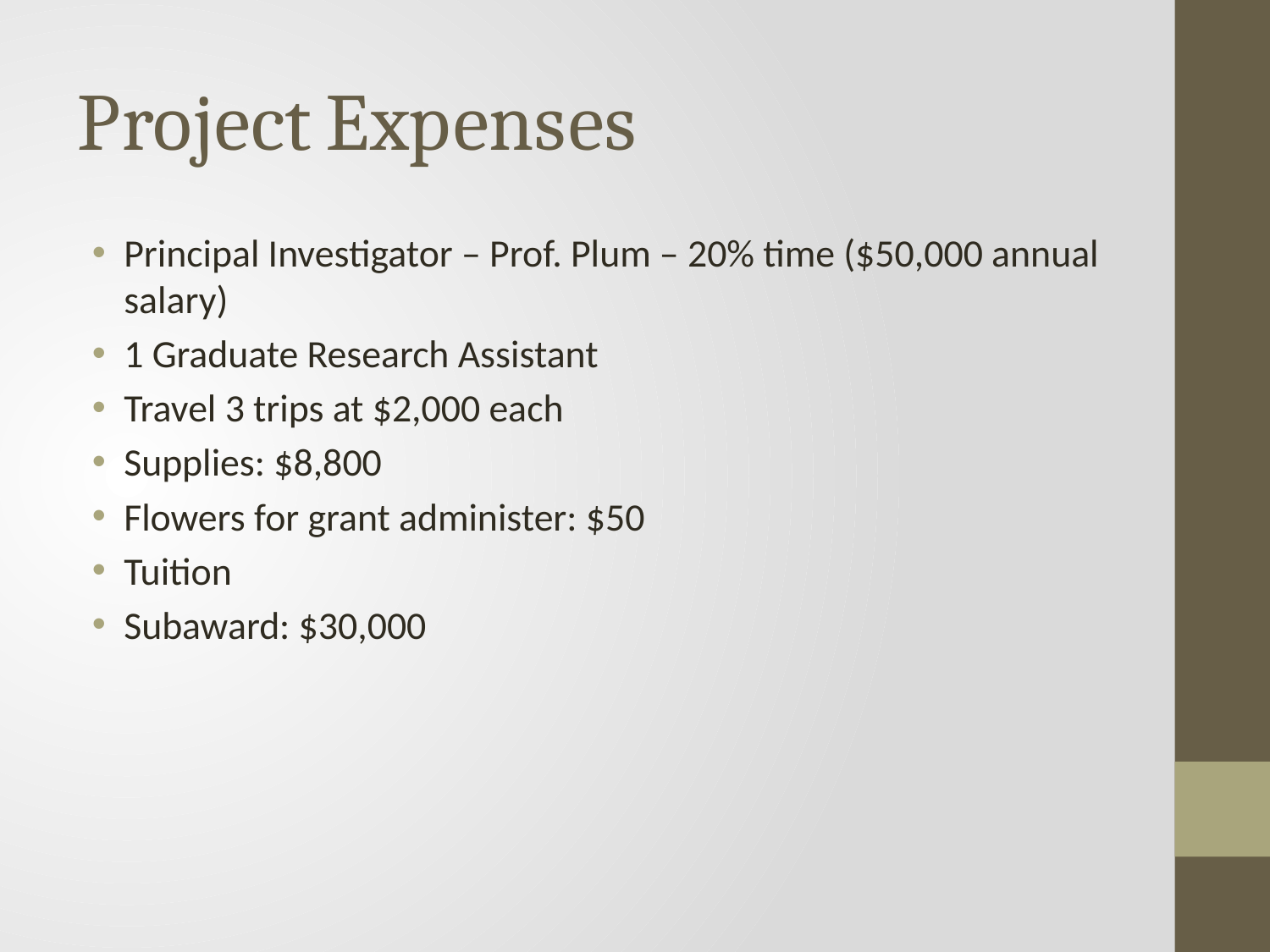

# Project Expenses
Principal Investigator – Prof. Plum – 20% time ($50,000 annual salary)
1 Graduate Research Assistant
Travel 3 trips at $2,000 each
Supplies: $8,800
Flowers for grant administer: $50
Tuition
Subaward: $30,000